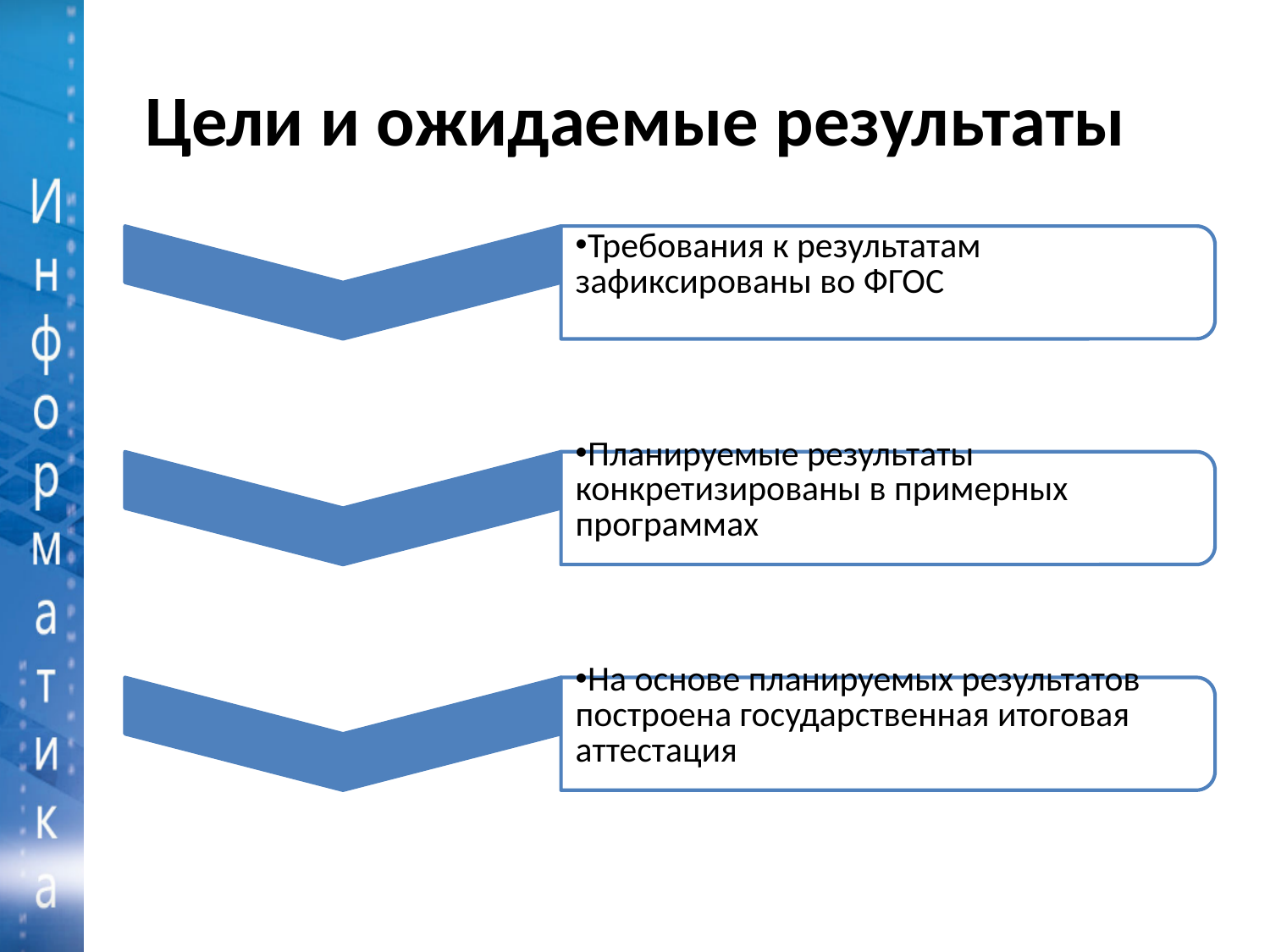

# Цели и ожидаемые результаты
Требования к результатам зафиксированы во ФГОС
Планируемые результаты конкретизированы в примерных программах
На основе планируемых результатов построена государственная итоговая аттестация